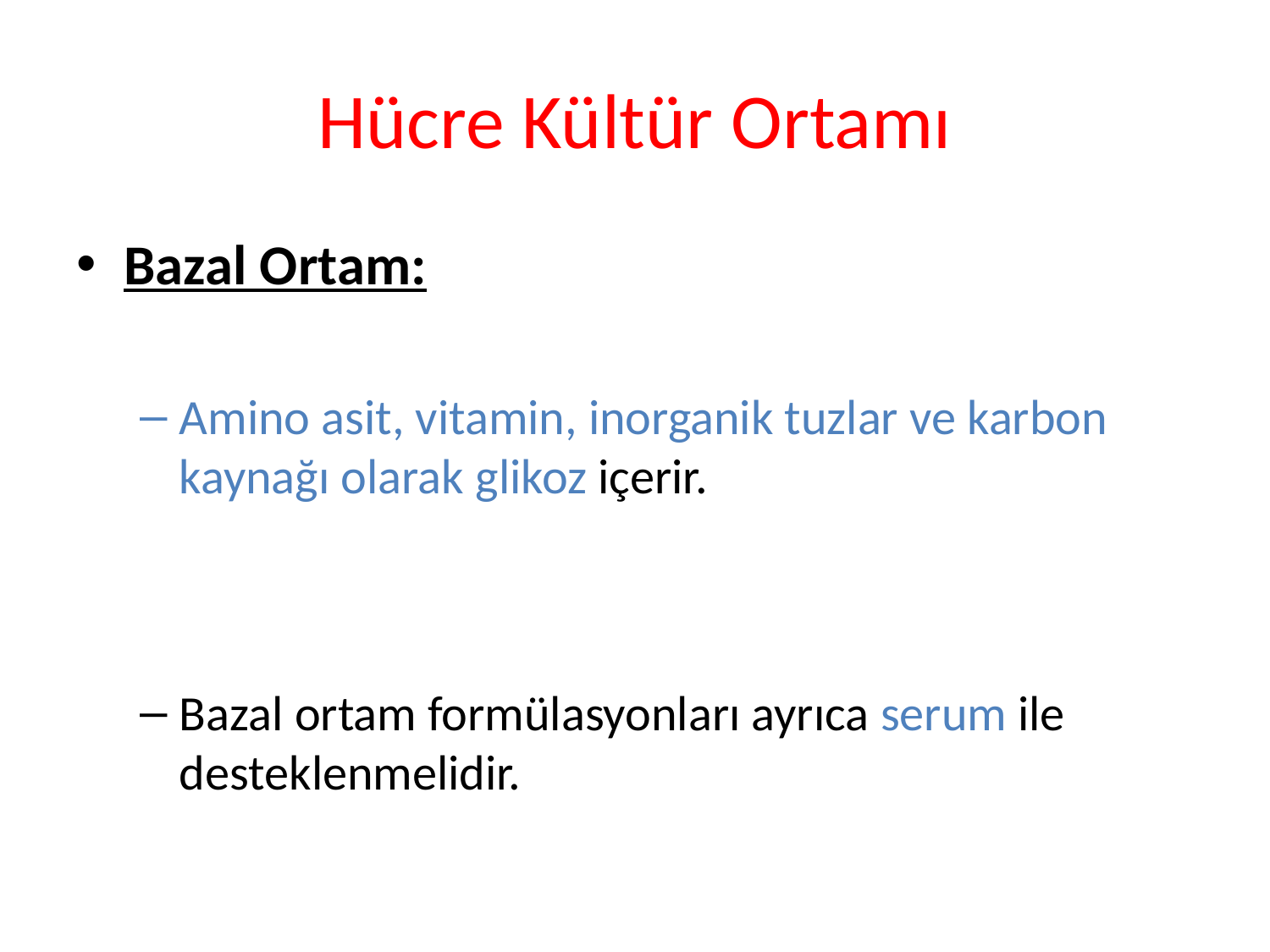

# Hücre Kültür Ortamı
Bazal Ortam:

Amino asit, vitamin, inorganik tuzlar ve karbon kaynağı olarak glikoz içerir.

Bazal ortam formülasyonları ayrıca serum ile desteklenmelidir.